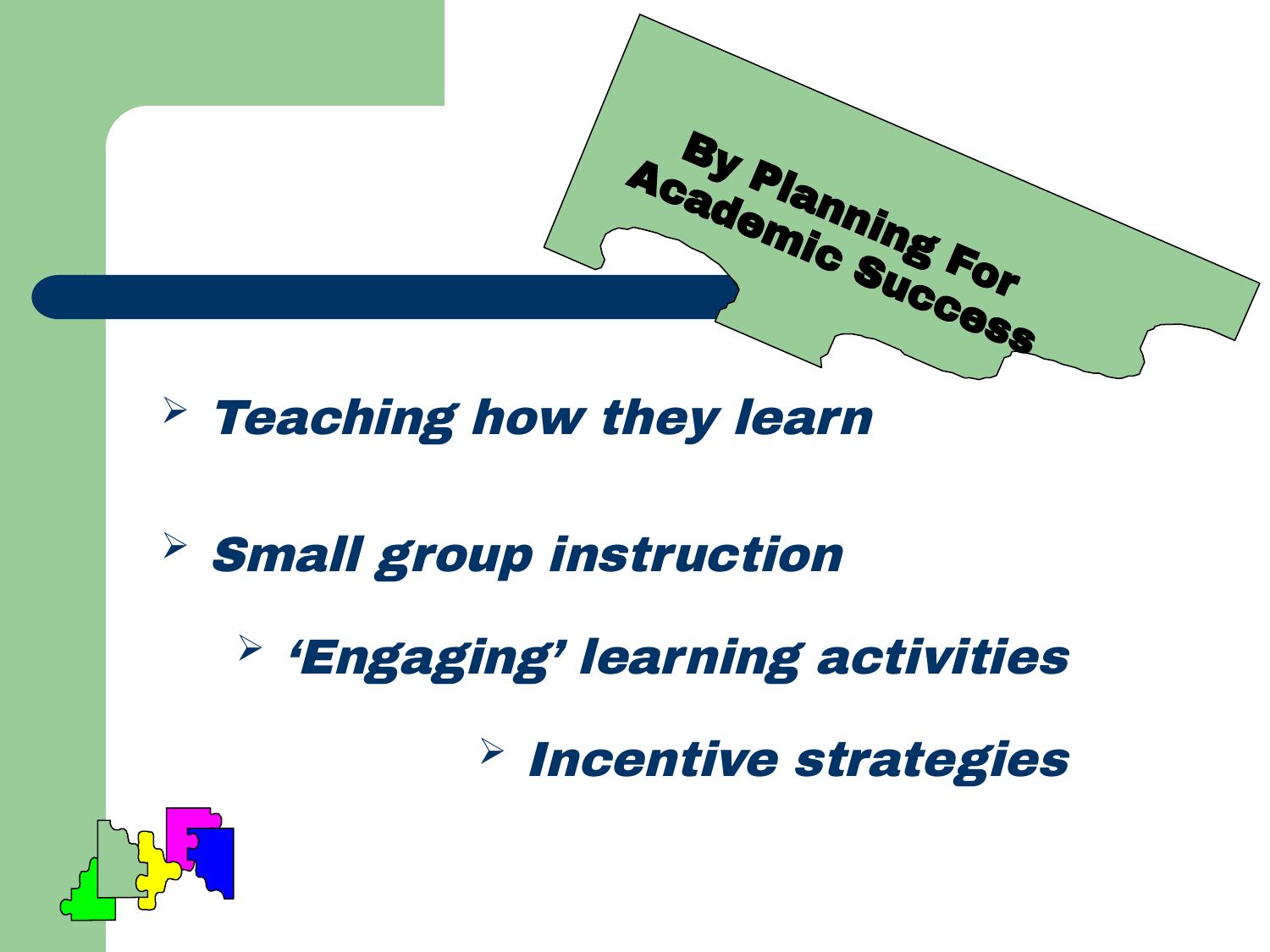

# By Planning For Academic Success
Teaching how they learn

Small group instruction

‘Engaging’ learning activities

Incentive strategies